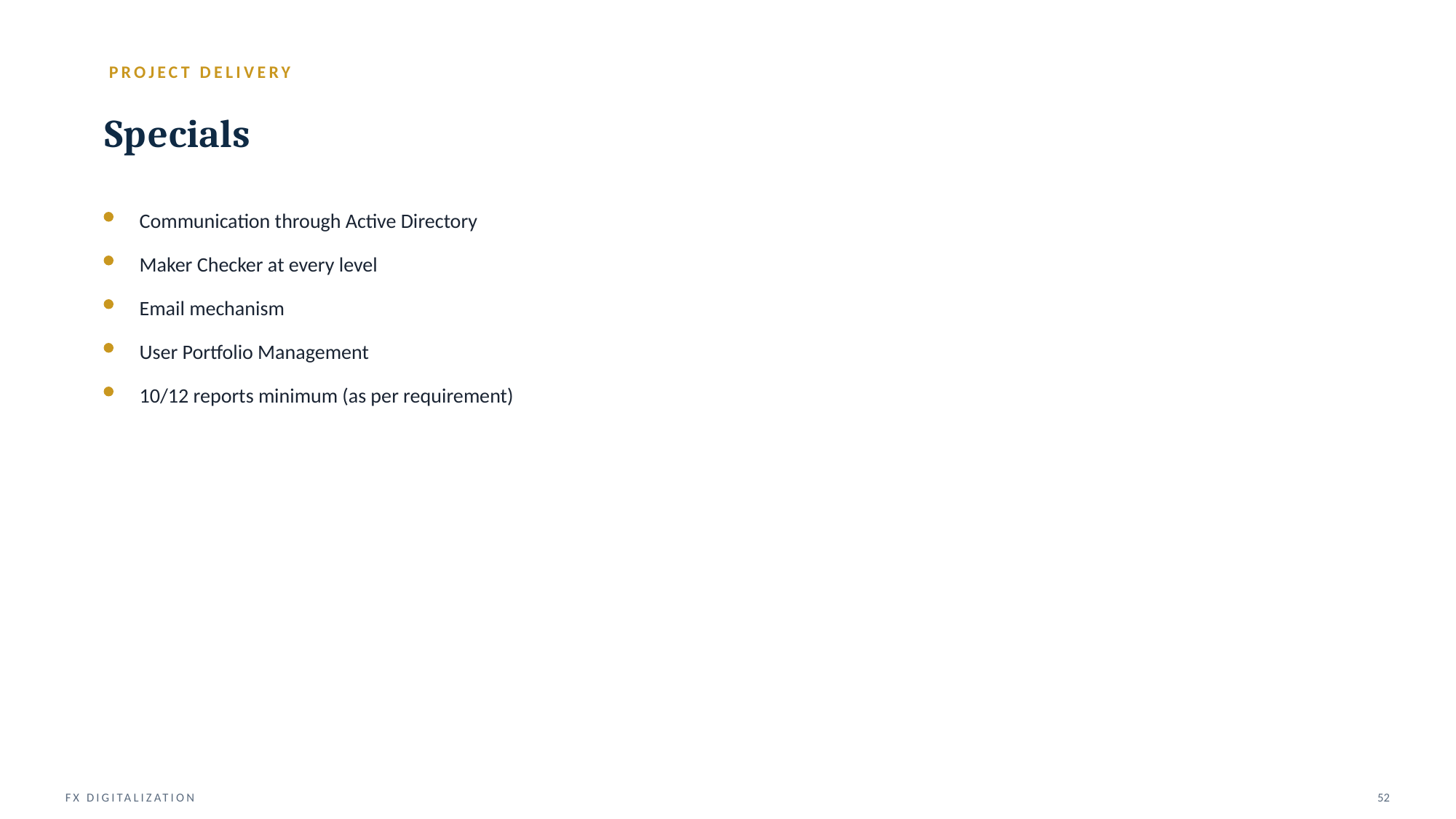

PROJECT DELIVERY
Specials
Communication through Active Directory

Maker Checker at every level

Email mechanism

User Portfolio Management

10/12 reports minimum (as per requirement)

FX DIGITALIZATION
52